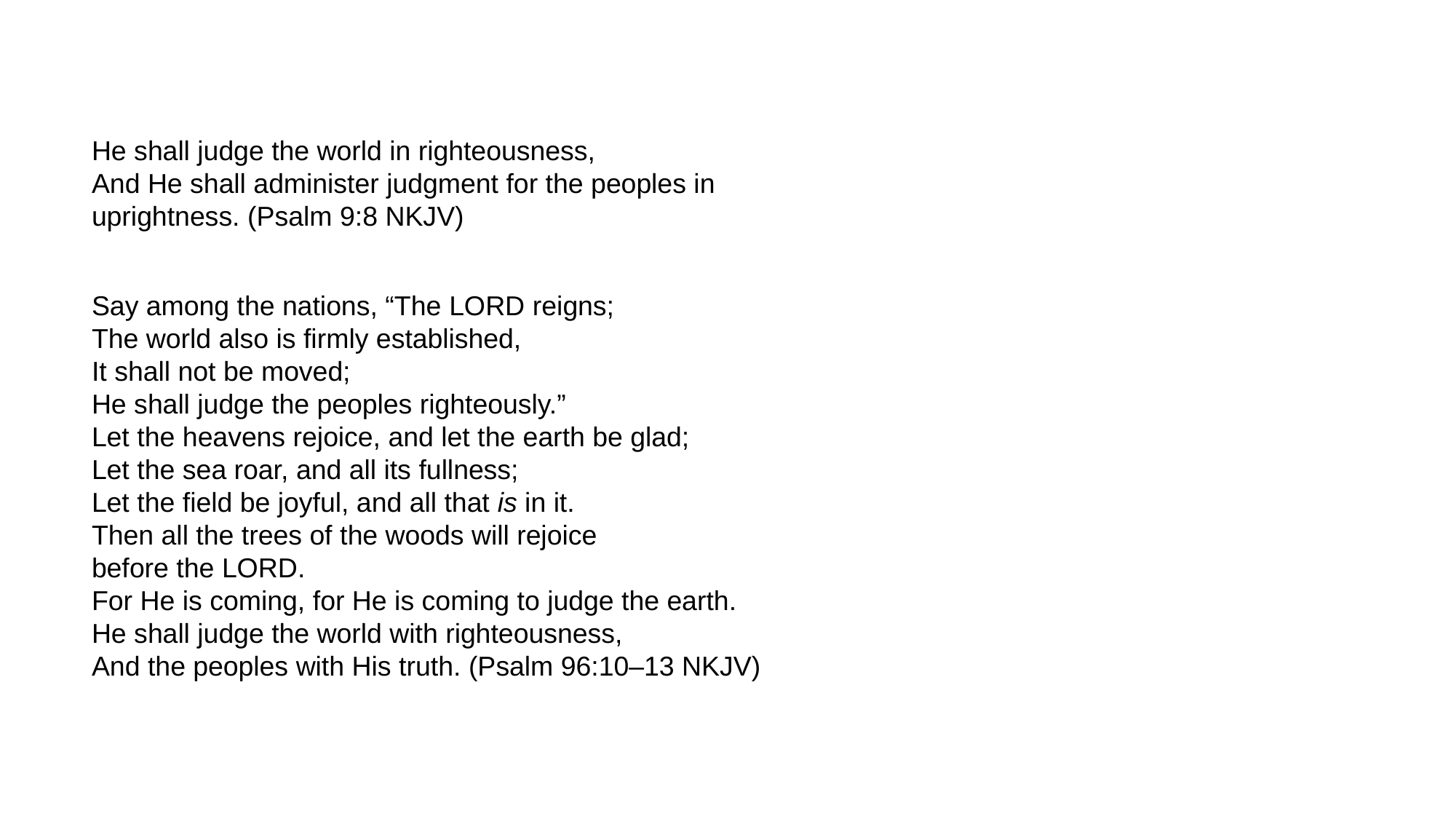

He shall judge the world in righteousness,
And He shall administer judgment for the peoples in uprightness. (Psalm 9:8 NKJV)
Say among the nations, “The Lord reigns;
The world also is firmly established,
It shall not be moved;
He shall judge the peoples righteously.”
Let the heavens rejoice, and let the earth be glad;
Let the sea roar, and all its fullness;
Let the field be joyful, and all that is in it.
Then all the trees of the woods will rejoice
before the Lord.
For He is coming, for He is coming to judge the earth.
He shall judge the world with righteousness,
And the peoples with His truth. (Psalm 96:10–13 NKJV)